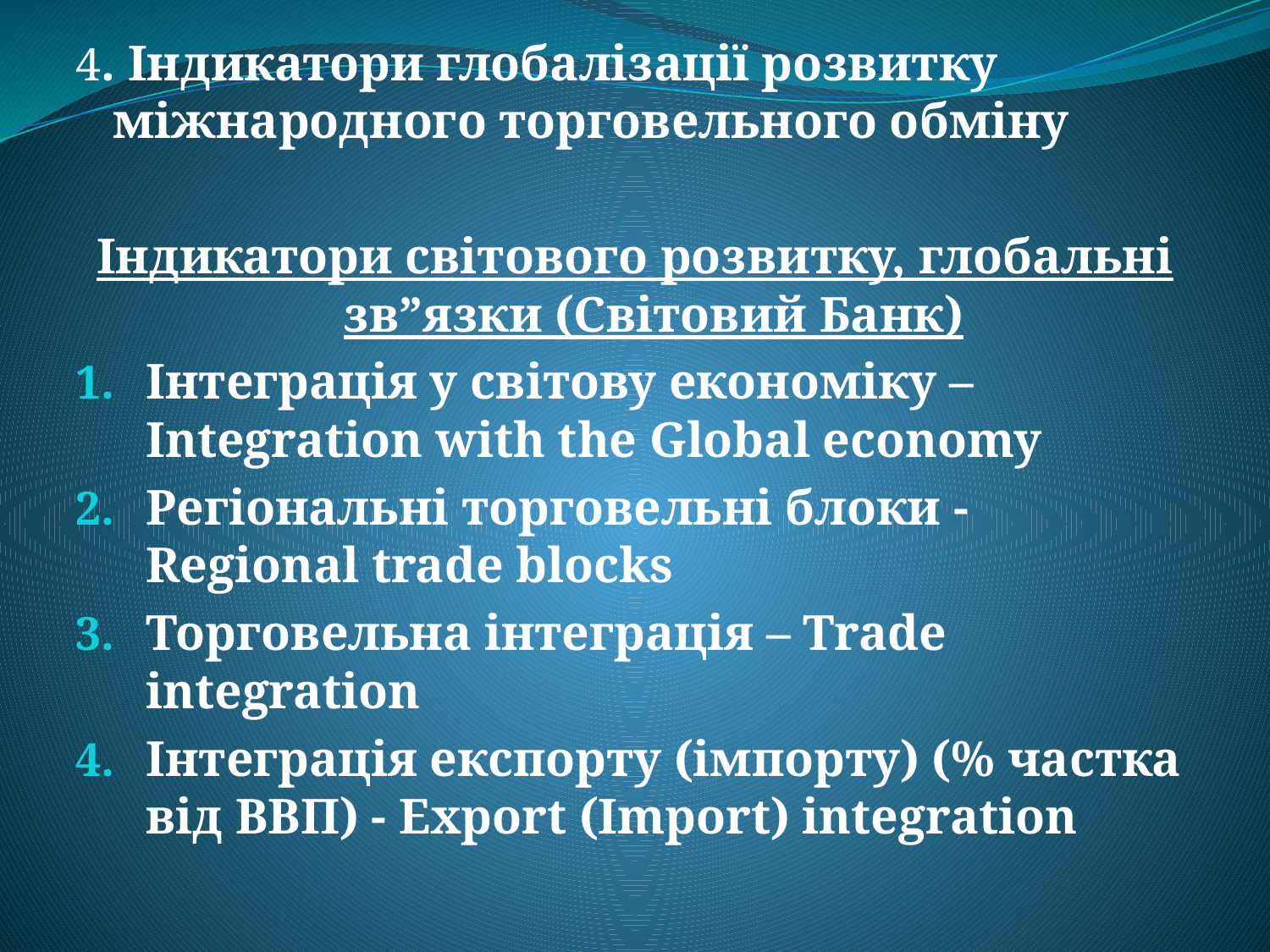

4. Індикатори глобалізації розвитку міжнародного торговельного обміну

Індикатори світового розвитку, глобальні зв”язки (Світовий Банк)
Інтеграція у світову економіку – Integration with the Global economy
Регіональні торговельні блоки - Regional trade blocks
Торговельна інтеграція – Trade integration
Інтеграція експорту (імпорту) (% частка від ВВП) - Export (Import) integration